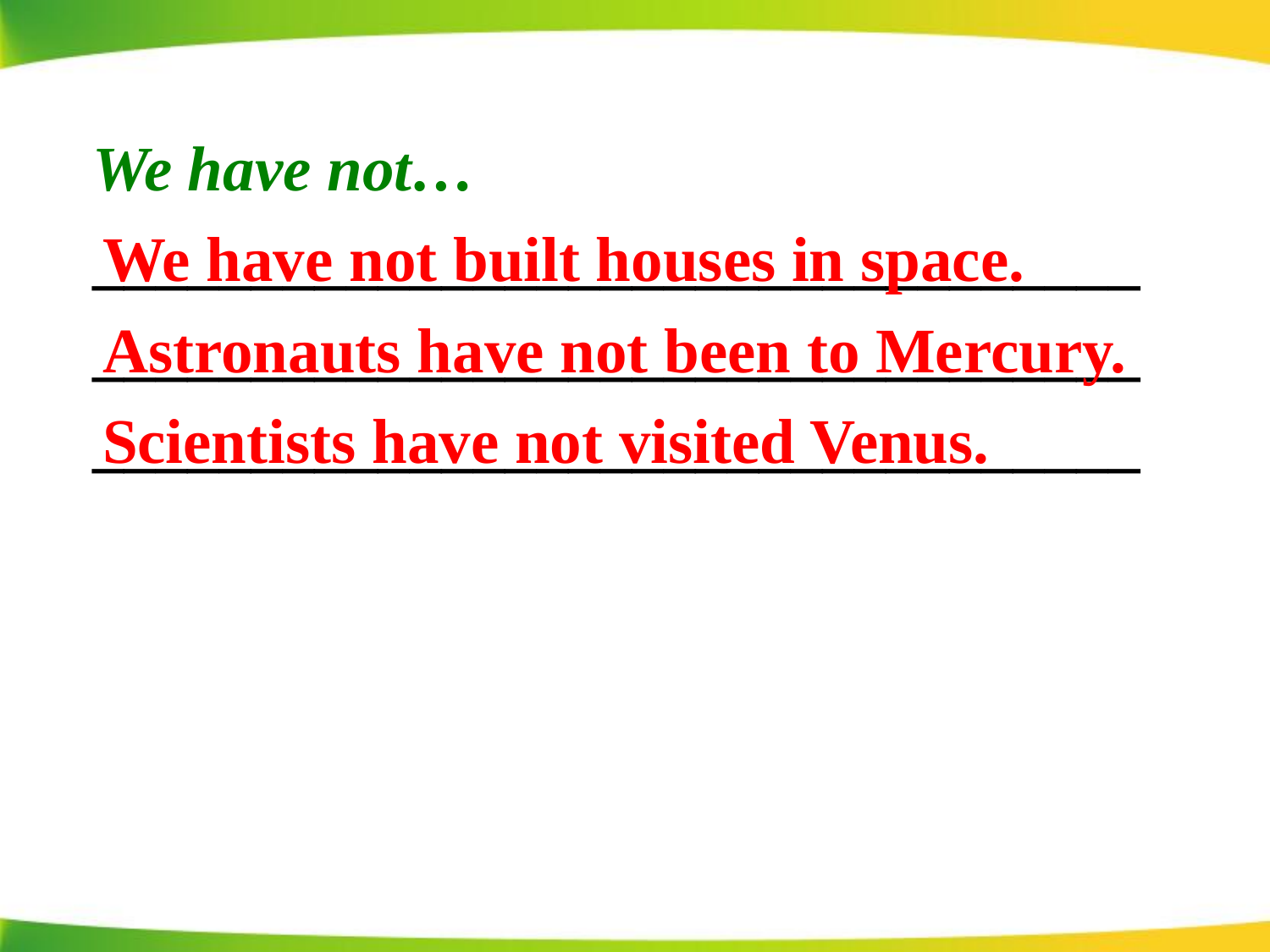

We have not…
_________________________________
_________________________________
_________________________________
We have not built houses in space.
Astronauts have not been to Mercury.
Scientists have not visited Venus.